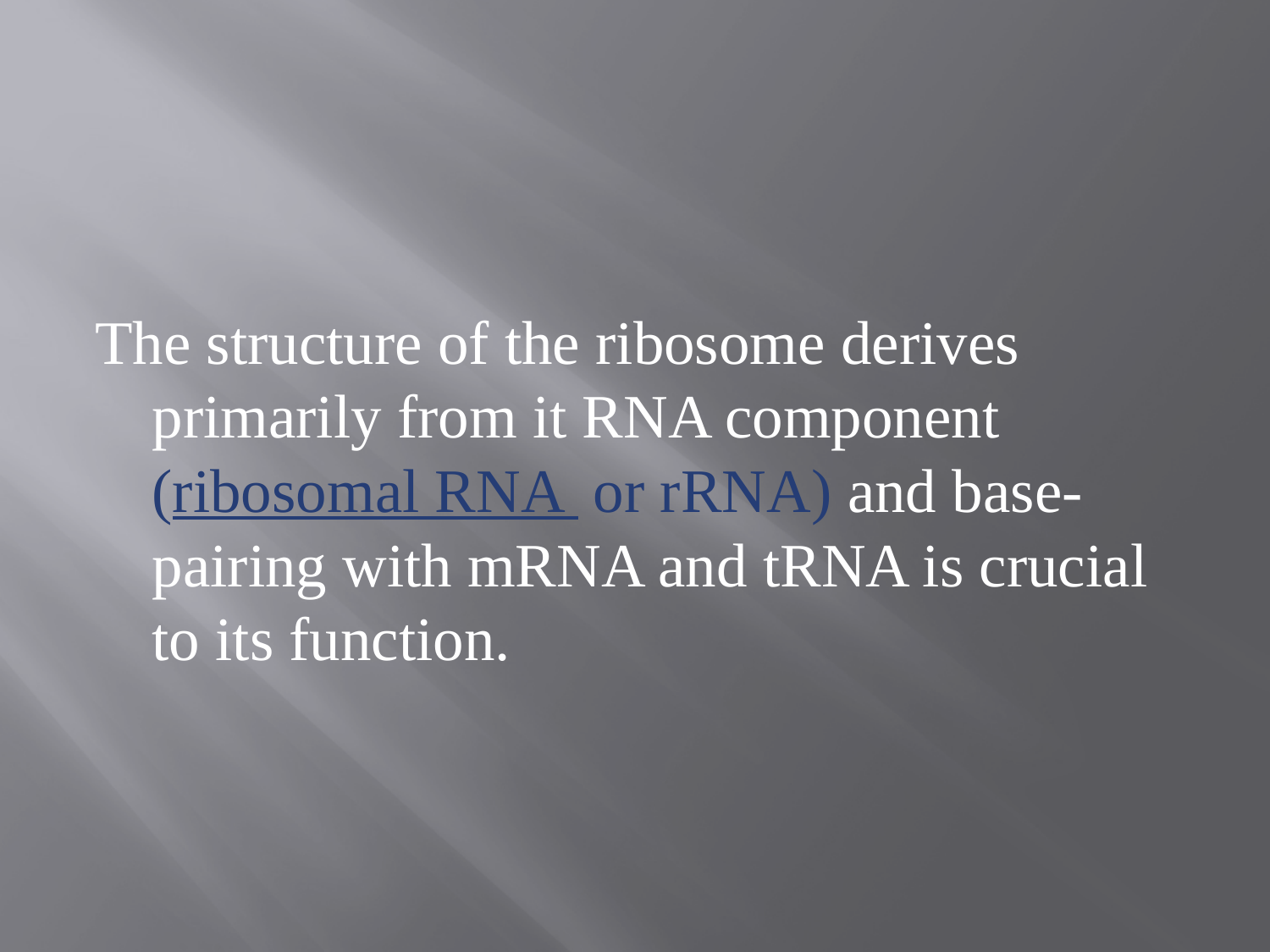

The structure of the ribosome derives primarily from it RNA component (ribosomal RNA  or rRNA) and base-pairing with mRNA and tRNA is crucial to its function.